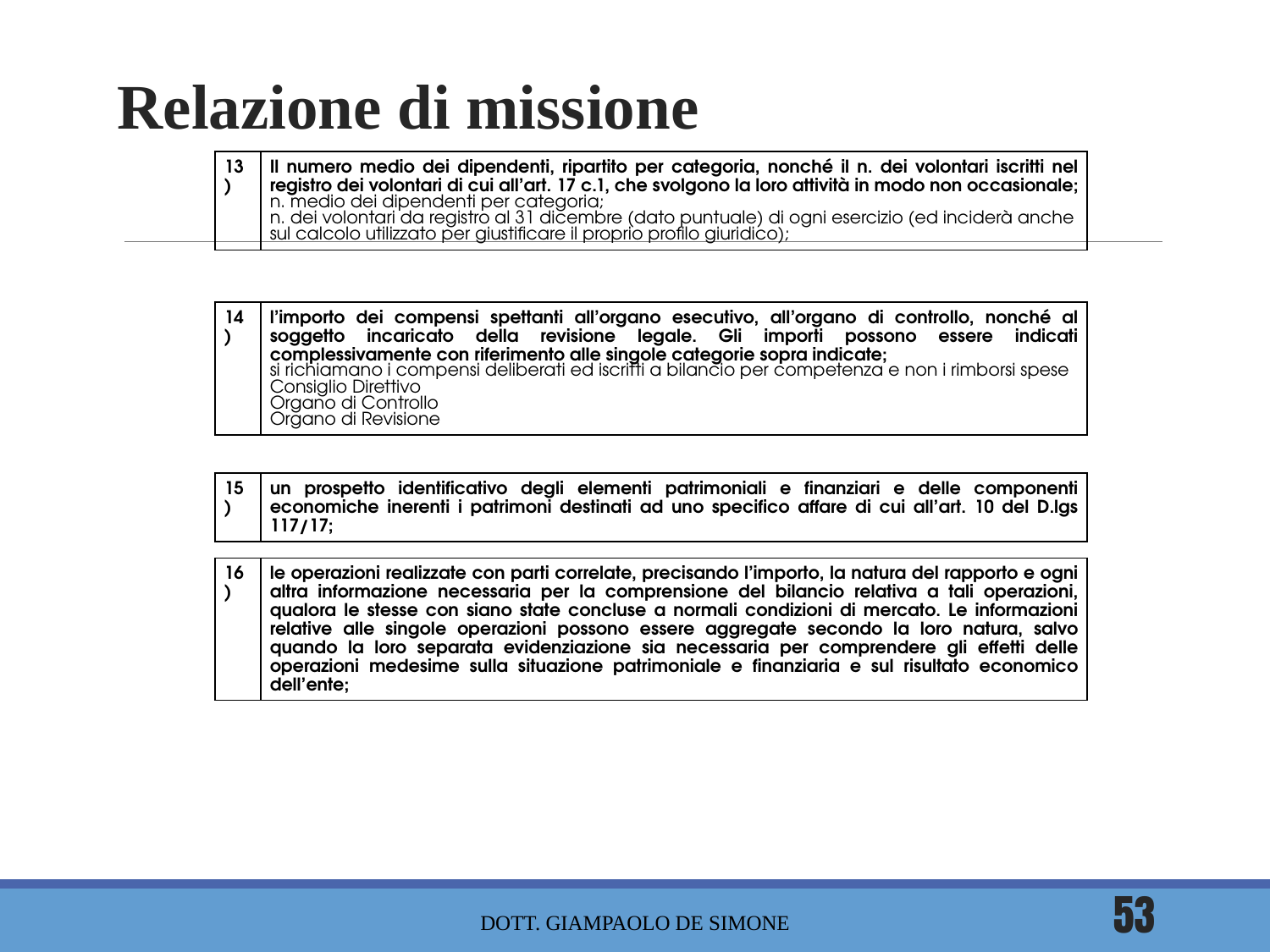

Relazione di missione
| 13) | Il numero medio dei dipendenti, ripartito per categoria, nonché il n. dei volontari iscritti nel registro dei volontari di cui all’art. 17 c.1, che svolgono la loro attività in modo non occasionale; n. medio dei dipendenti per categoria; n. dei volontari da registro al 31 dicembre (dato puntuale) di ogni esercizio (ed inciderà anche sul calcolo utilizzato per giustificare il proprio profilo giuridico); |
| --- | --- |
| 14) | l’importo dei compensi spettanti all’organo esecutivo, all’organo di controllo, nonché al soggetto incaricato della revisione legale. Gli importi possono essere indicati complessivamente con riferimento alle singole categorie sopra indicate; si richiamano i compensi deliberati ed iscritti a bilancio per competenza e non i rimborsi spese Consiglio Direttivo Organo di Controllo Organo di Revisione |
| --- | --- |
| 15) | un prospetto identificativo degli elementi patrimoniali e finanziari e delle componenti economiche inerenti i patrimoni destinati ad uno specifico affare di cui all’art. 10 del D.lgs 117/17; |
| --- | --- |
| 16) | le operazioni realizzate con parti correlate, precisando l’importo, la natura del rapporto e ogni altra informazione necessaria per la comprensione del bilancio relativa a tali operazioni, qualora le stesse con siano state concluse a normali condizioni di mercato. Le informazioni relative alle singole operazioni possono essere aggregate secondo la loro natura, salvo quando la loro separata evidenziazione sia necessaria per comprendere gli effetti delle operazioni medesime sulla situazione patrimoniale e finanziaria e sul risultato economico dell’ente; |
| --- | --- |
dott. Giampaolo De Simone
53